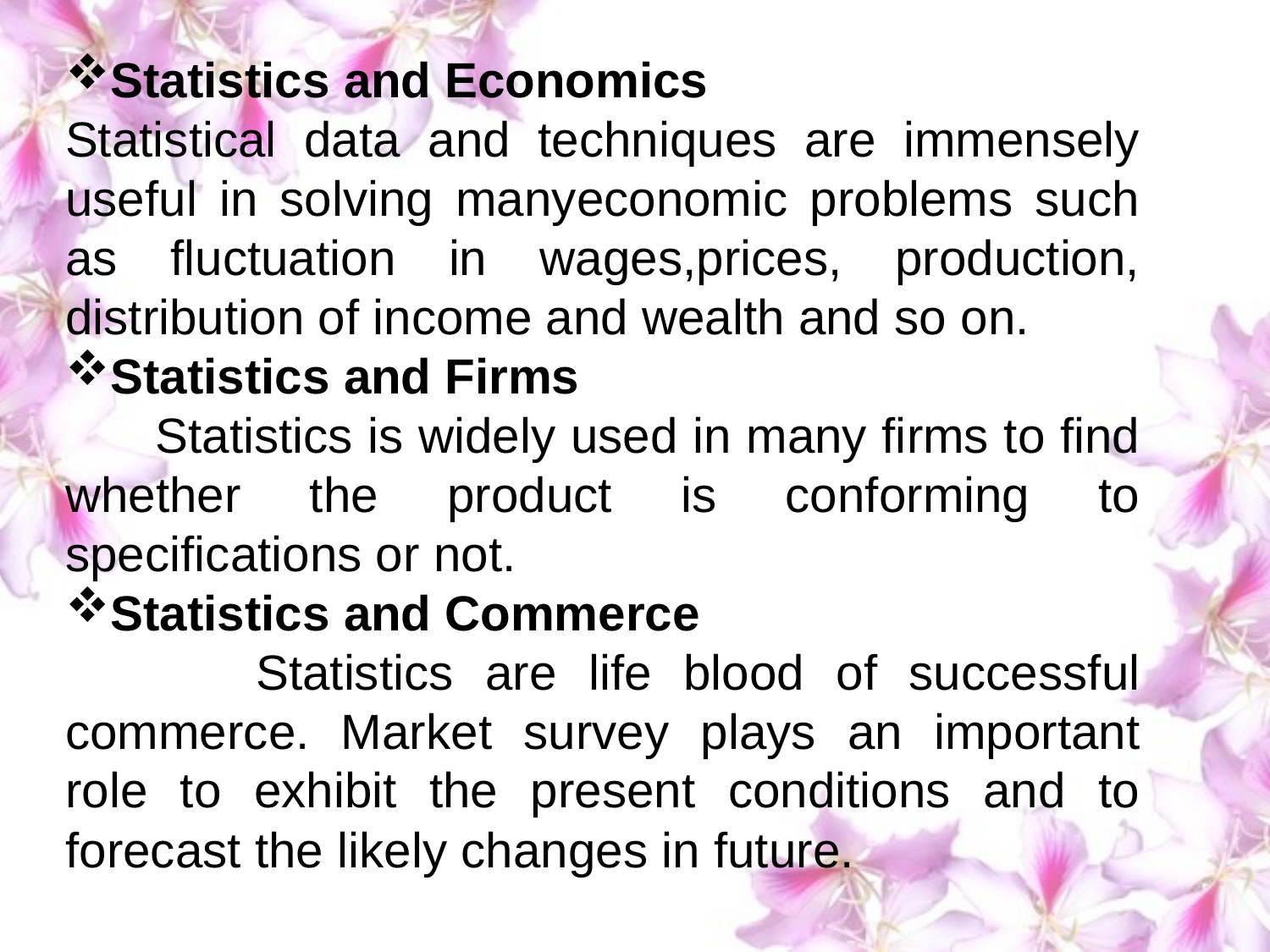

Statistics and Economics
Statistical data and techniques are immensely useful in solving manyeconomic problems such as fluctuation in wages,prices, production, distribution of income and wealth and so on.
Statistics and Firms
      Statistics is widely used in many firms to find whether the product is conforming to specifications or not.
Statistics and Commerce
      Statistics are life blood of successful commerce. Market survey plays an important role to exhibit the present conditions and to forecast the likely changes in future.